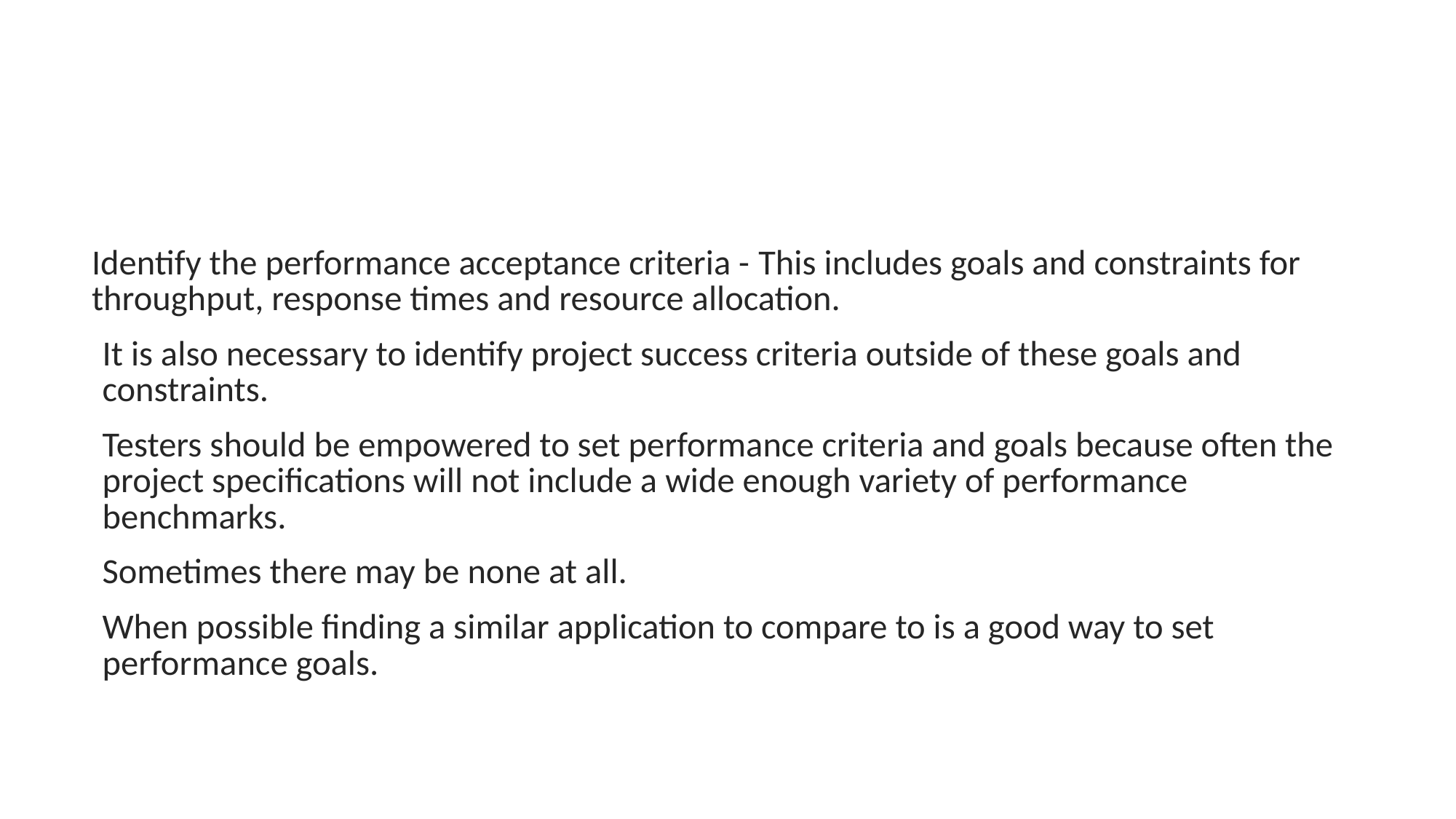

#
Identify the performance acceptance criteria - This includes goals and constraints for throughput, response times and resource allocation.
It is also necessary to identify project success criteria outside of these goals and constraints.
Testers should be empowered to set performance criteria and goals because often the project specifications will not include a wide enough variety of performance benchmarks.
Sometimes there may be none at all.
When possible finding a similar application to compare to is a good way to set performance goals.